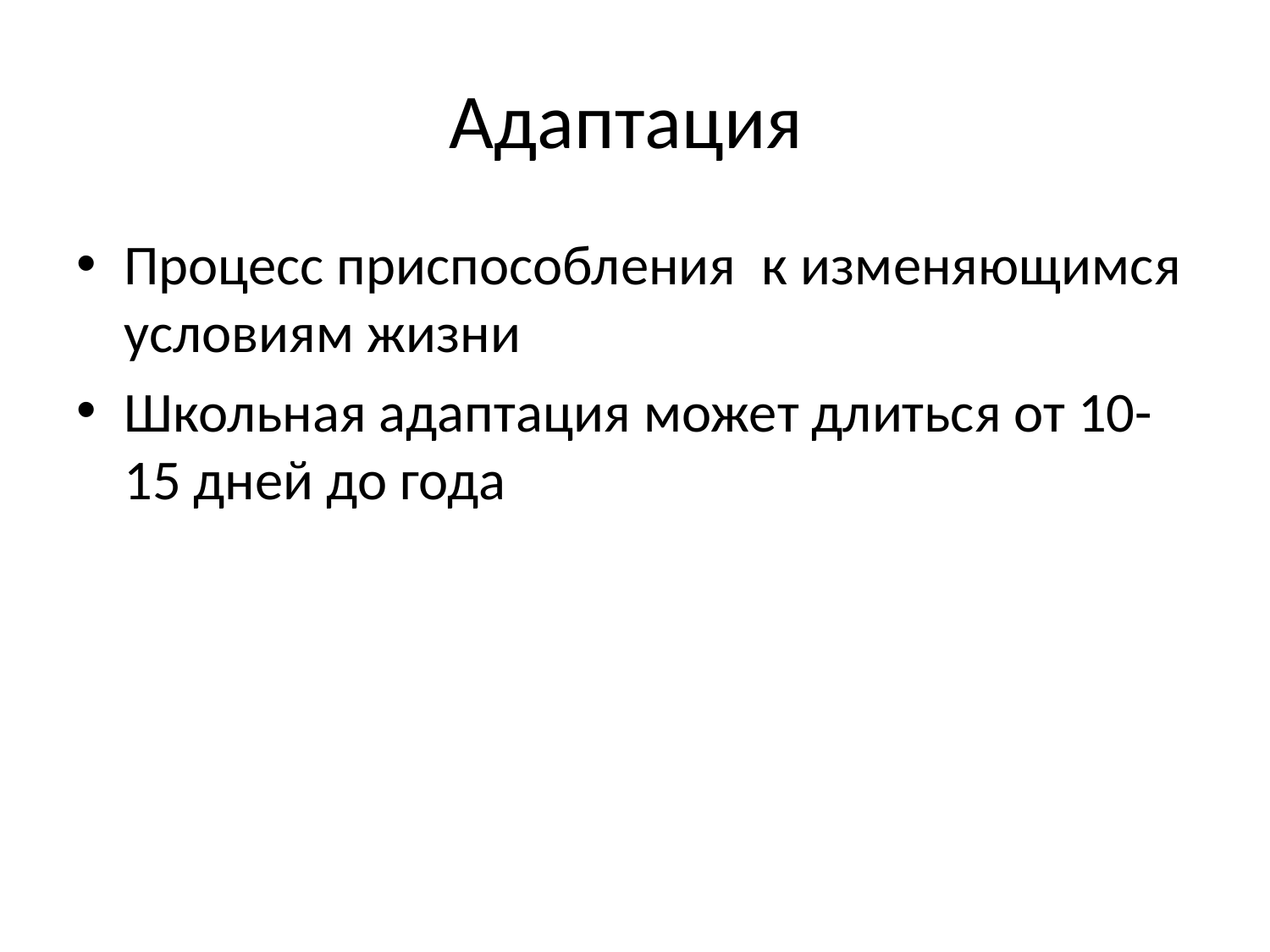

# Адаптация
Процесс приспособления  к изменяющимся условиям жизни
Школьная адаптация может длиться от 10-15 дней до года